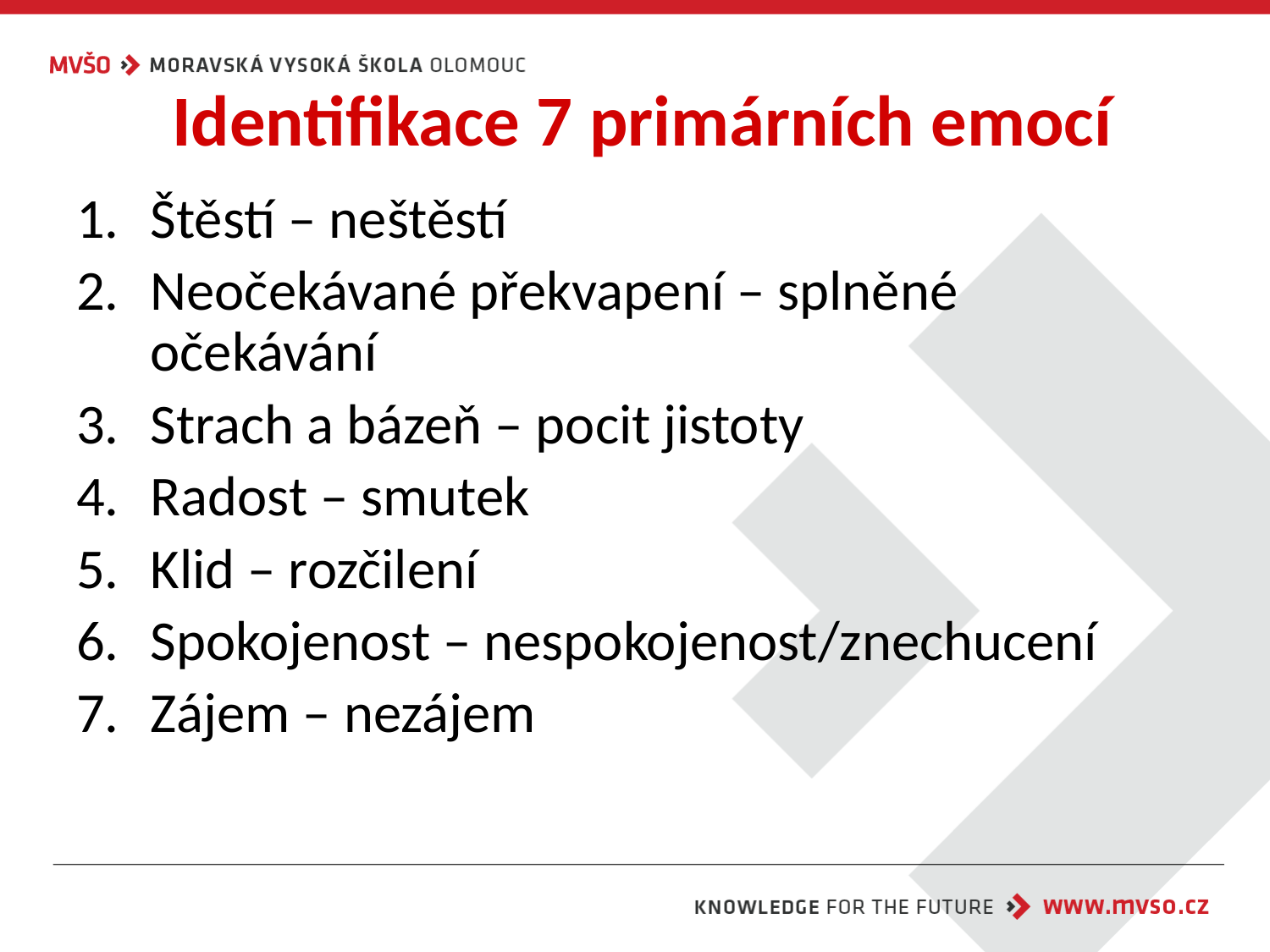

# Identifikace 7 primárních emocí
Štěstí – neštěstí
Neočekávané překvapení – splněné očekávání
Strach a bázeň – pocit jistoty
Radost – smutek
Klid – rozčilení
Spokojenost – nespokojenost/znechucení
Zájem – nezájem